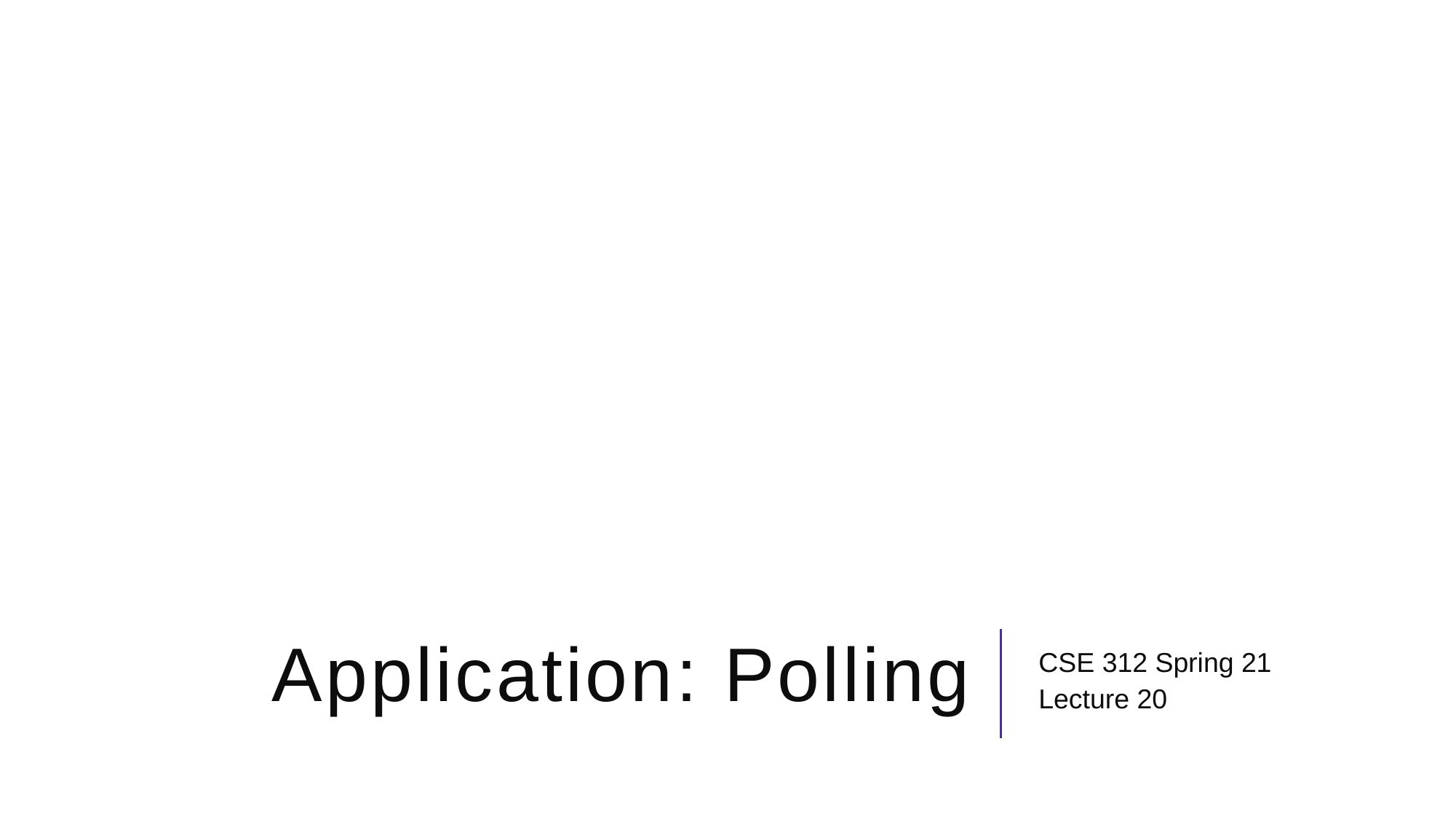

# Application: Polling
CSE 312 Spring 21
Lecture 20